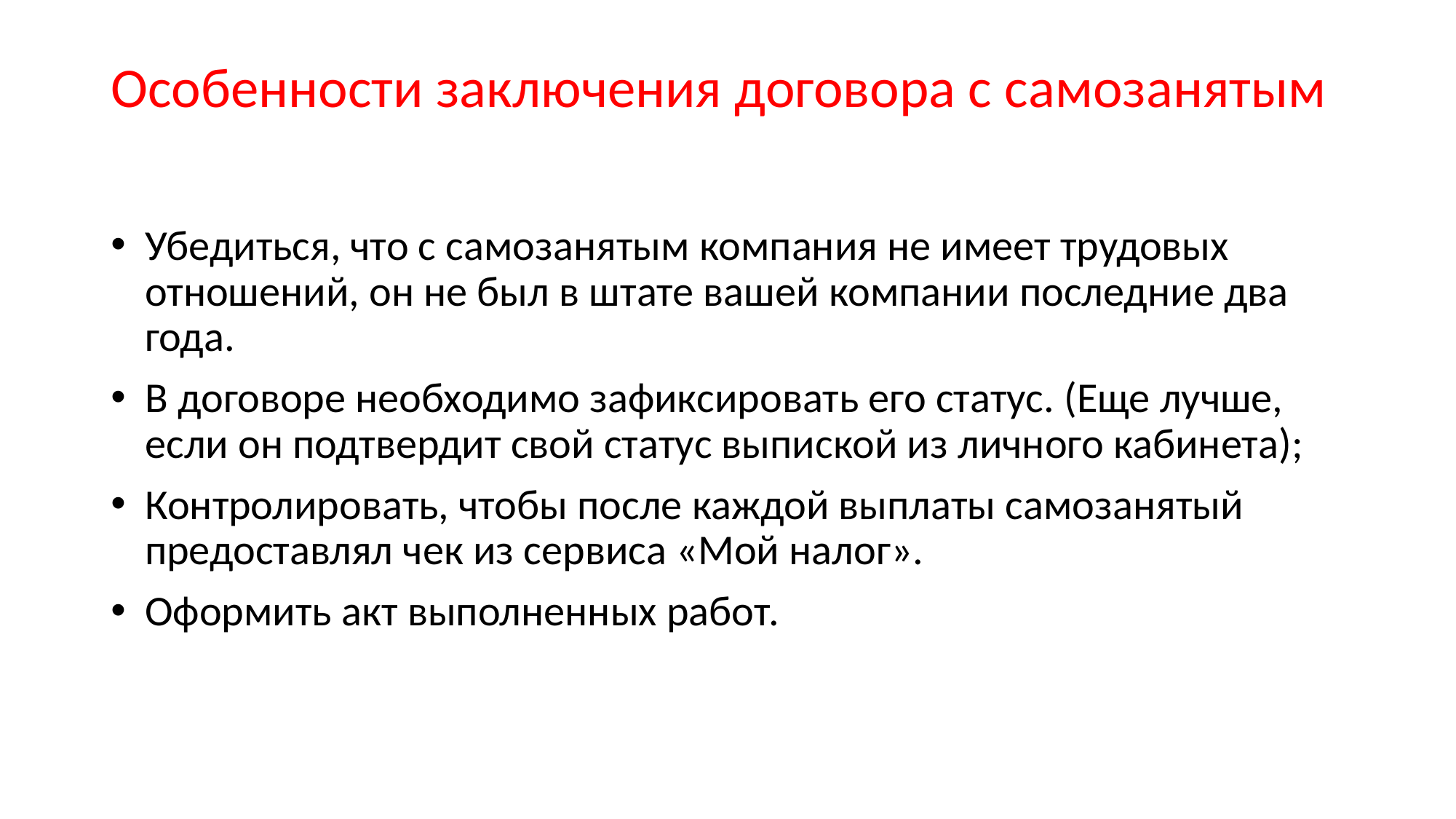

# Особенности заключения договора c самозанятым
Убедиться, что с самозанятым компания не имеет трудовых отношений, он не был в штате вашей компании последние два года.
В договоре необходимо зафиксировать его статус. (Еще лучше, если он подтвердит свой статус выпиской из личного кабинета);
Контролировать, чтобы после каждой выплаты самозанятый предоставлял чек из сервиса «Мой налог».
Оформить акт выполненных работ.